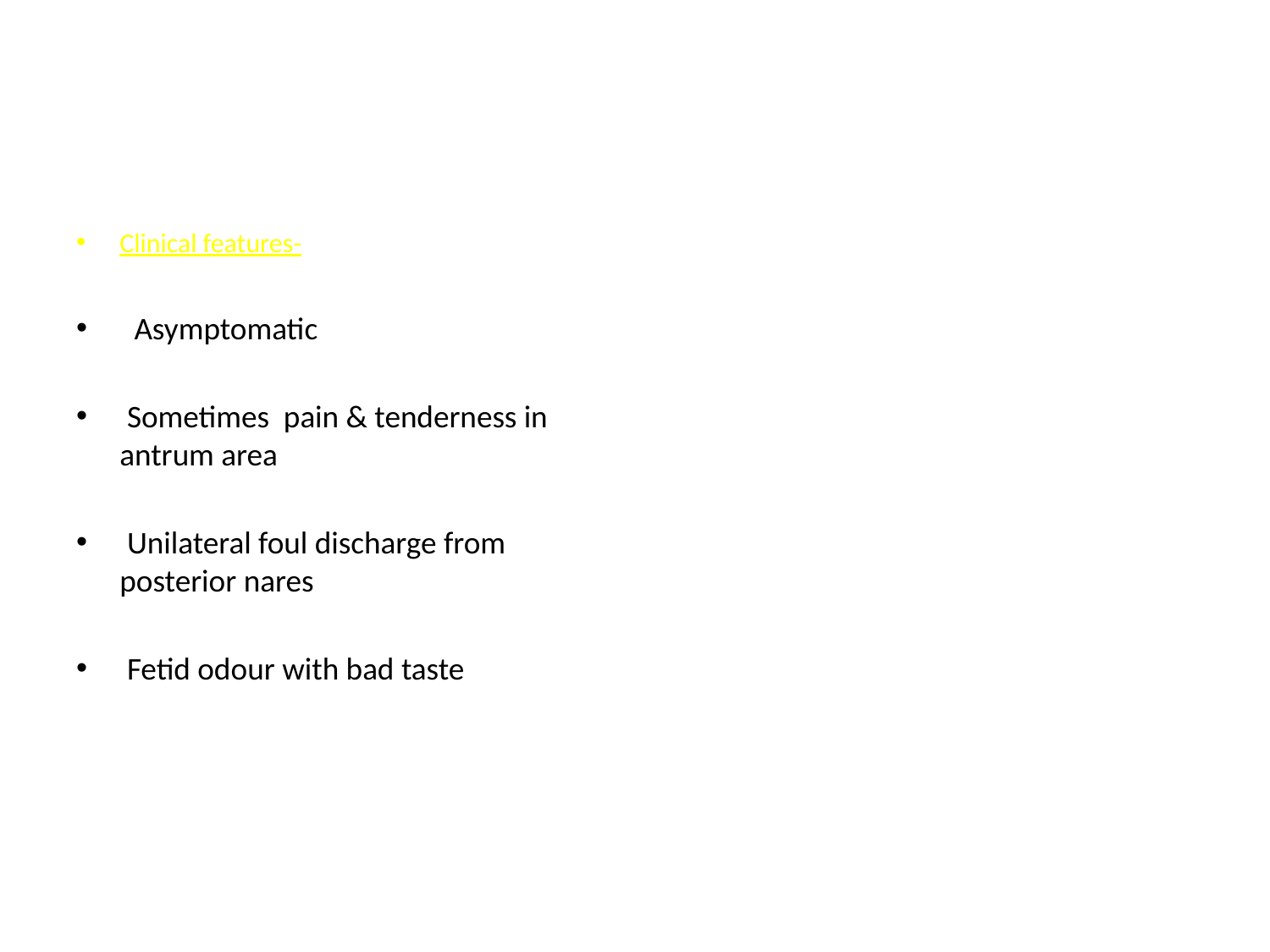

#
Clinical features-

  Asymptomatic

 Sometimes  pain & tenderness in antrum area

 Unilateral foul discharge from posterior nares

 Fetid odour with bad taste